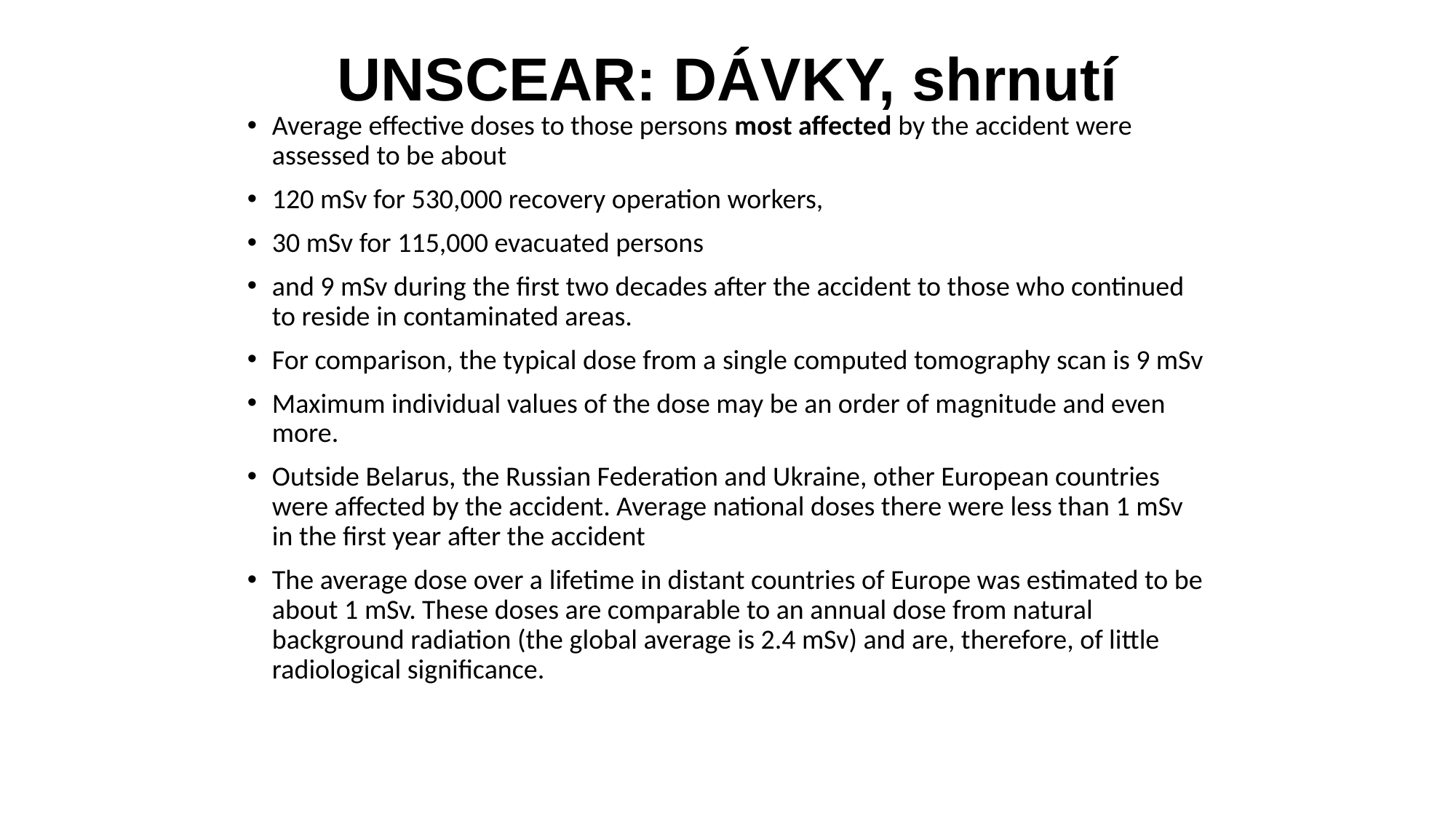

UNSCEAR: DÁVKY, shrnutí
# Average effective doses to those persons most affected by the accident were assessed to be about
120 mSv for 530,000 recovery operation workers,
30 mSv for 115,000 evacuated persons
and 9 mSv during the first two decades after the accident to those who continued to reside in contaminated areas.
For comparison, the typical dose from a single computed tomography scan is 9 mSv
Maximum individual values of the dose may be an order of magnitude and even more.
Outside Belarus, the Russian Federation and Ukraine, other European countries were affected by the accident. Average national doses there were less than 1 mSv in the first year after the accident
The average dose over a lifetime in distant countries of Europe was estimated to be about 1 mSv. These doses are comparable to an annual dose from natural background radiation (the global average is 2.4 mSv) and are, therefore, of little radiological significance.